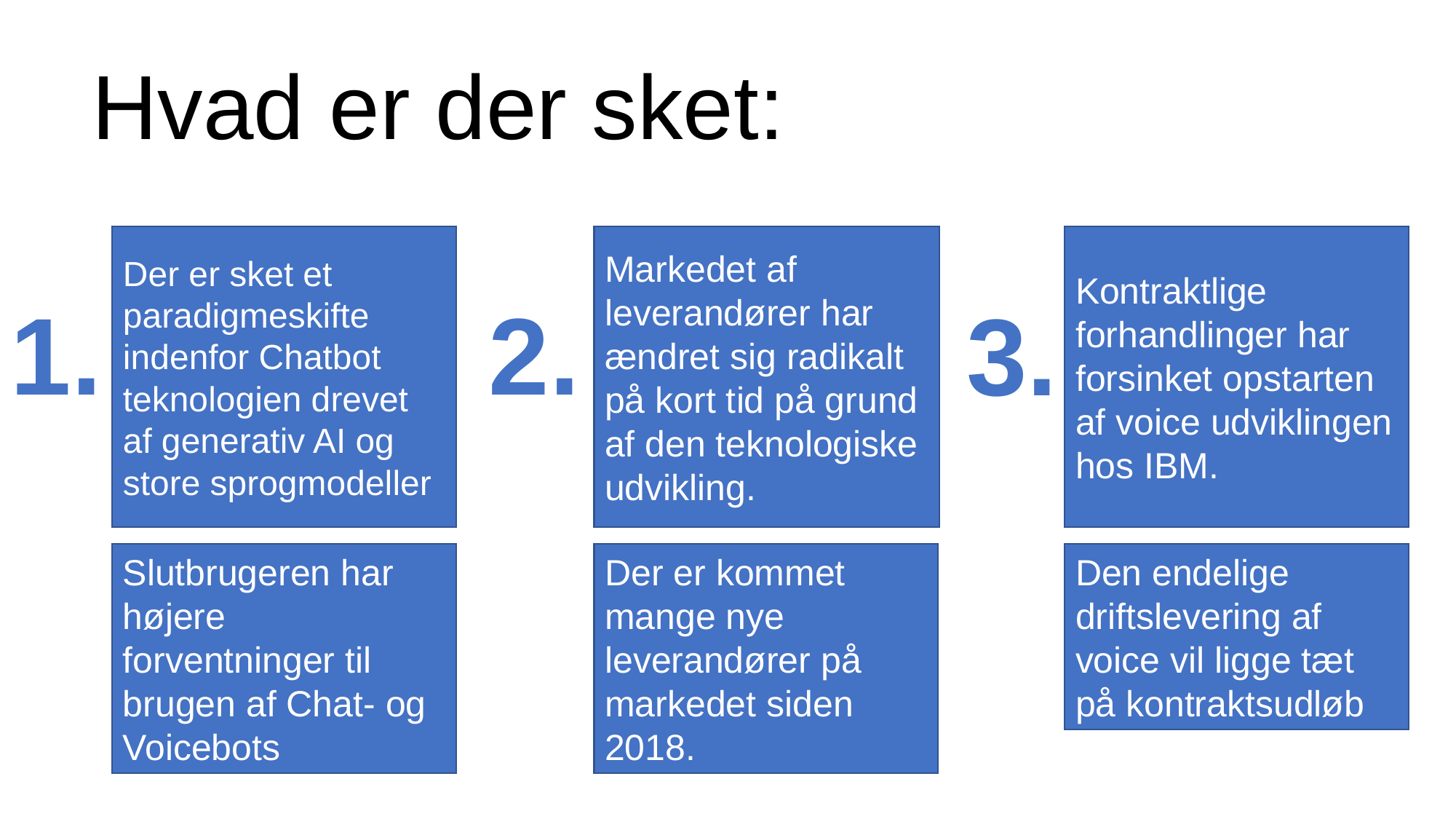

Hvad er der sket:
                                            1.
                                            2.
                                            3.
Der er sket et paradigmeskifte indenfor Chatbot teknologien drevet af generativ AI og store sprogmodeller
Markedet af leverandører har ændret sig radikalt på kort tid på grund af den teknologiske udvikling.
Kontraktlige forhandlinger har forsinket opstarten af voice udviklingen hos IBM.
Der er kommet mange nye leverandører på markedet siden 2018.
Den endelige driftslevering af voice vil ligge tæt på kontraktsudløb
Slutbrugeren har højere forventninger til brugen af Chat- og Voicebots